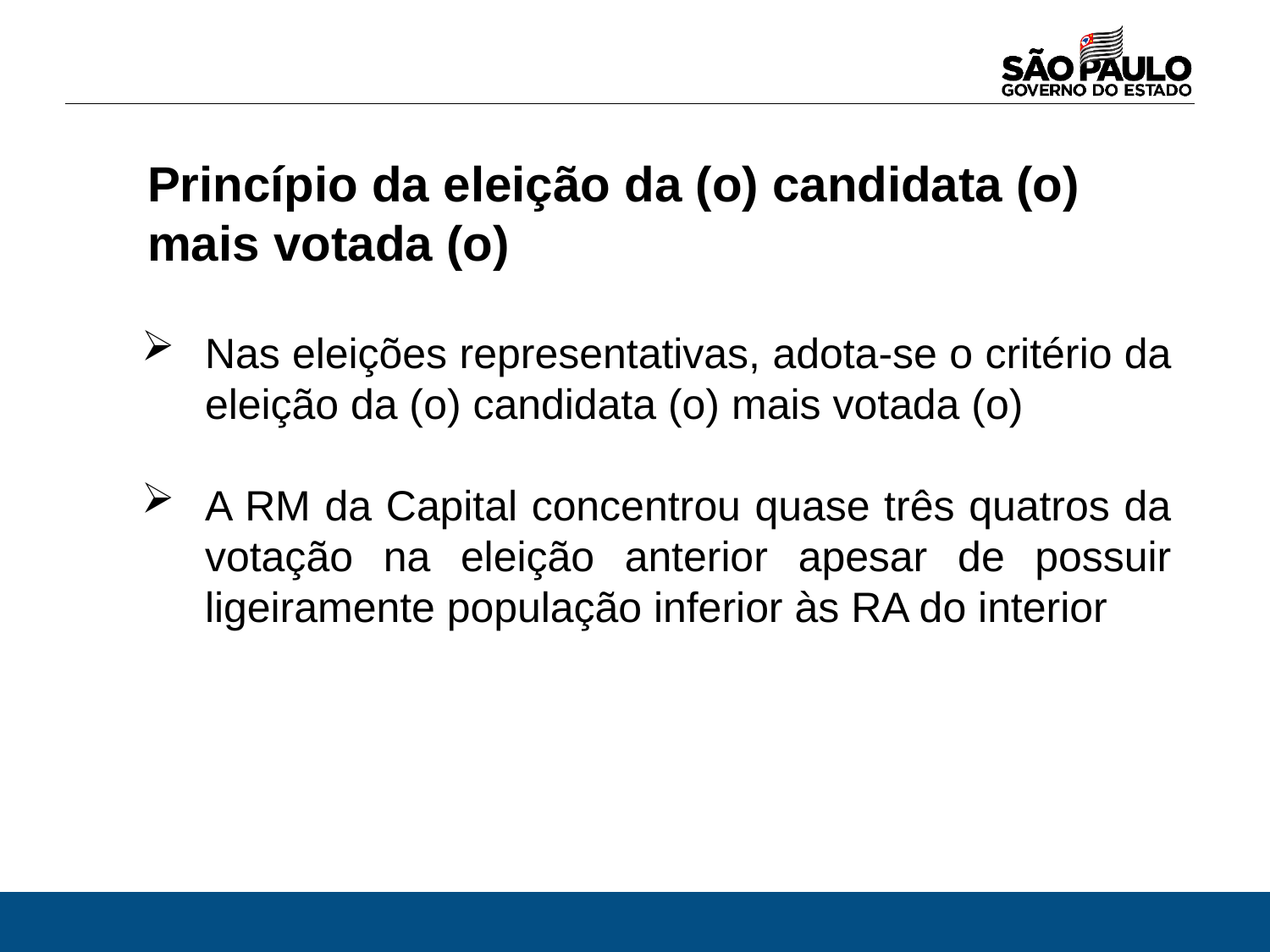

Princípio da eleição da (o) candidata (o) mais votada (o)

Nas eleições representativas, adota-se o critério da eleição da (o) candidata (o) mais votada (o)

A RM da Capital concentrou quase três quatros da votação na eleição anterior apesar de possuir ligeiramente população inferior às RA do interior